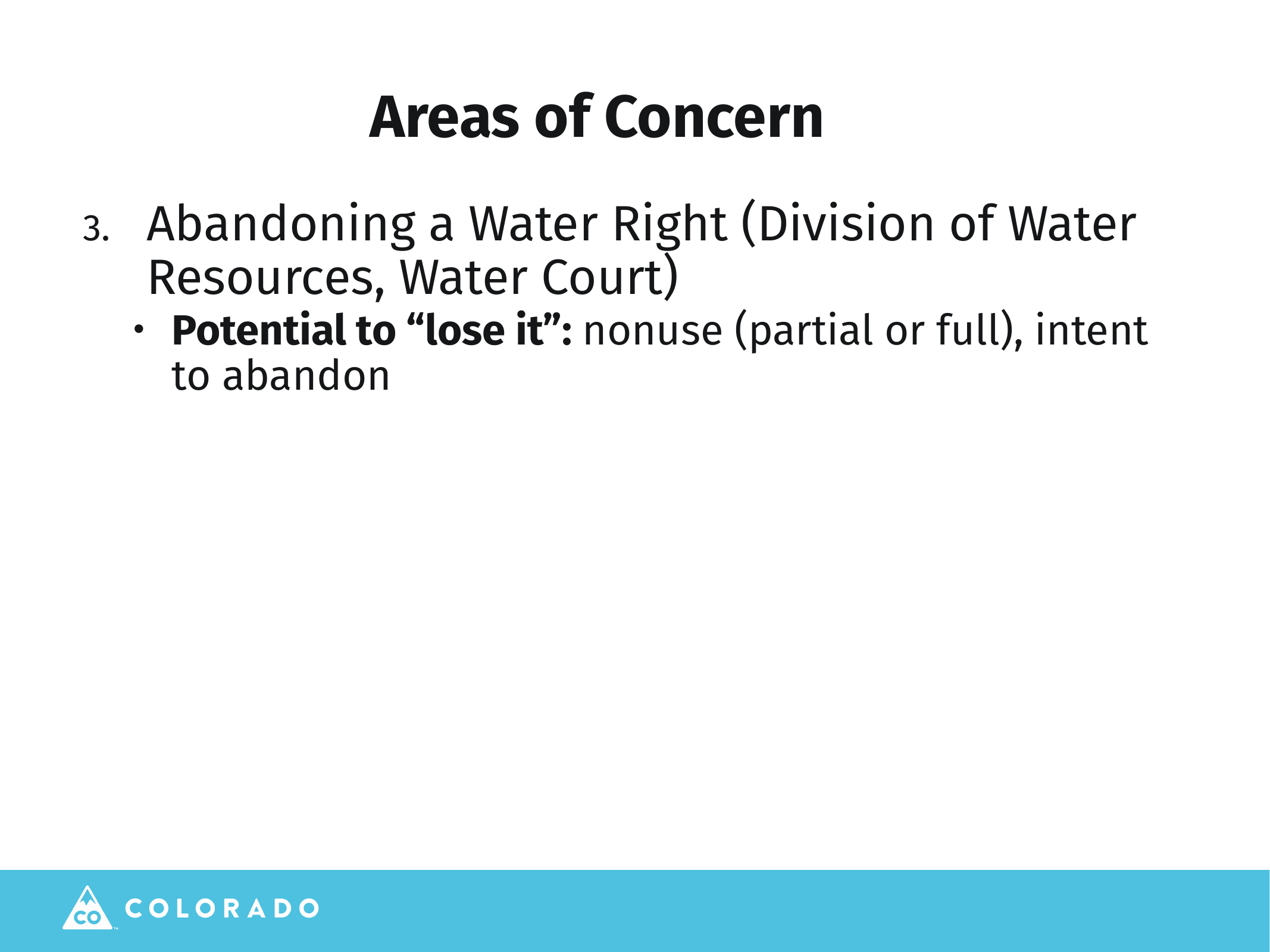

# Areas of Concern
Abandoning a Water Right (Division of Water Resources, Water Court)
Potential to “lose it”: nonuse (partial or full), intent to abandon